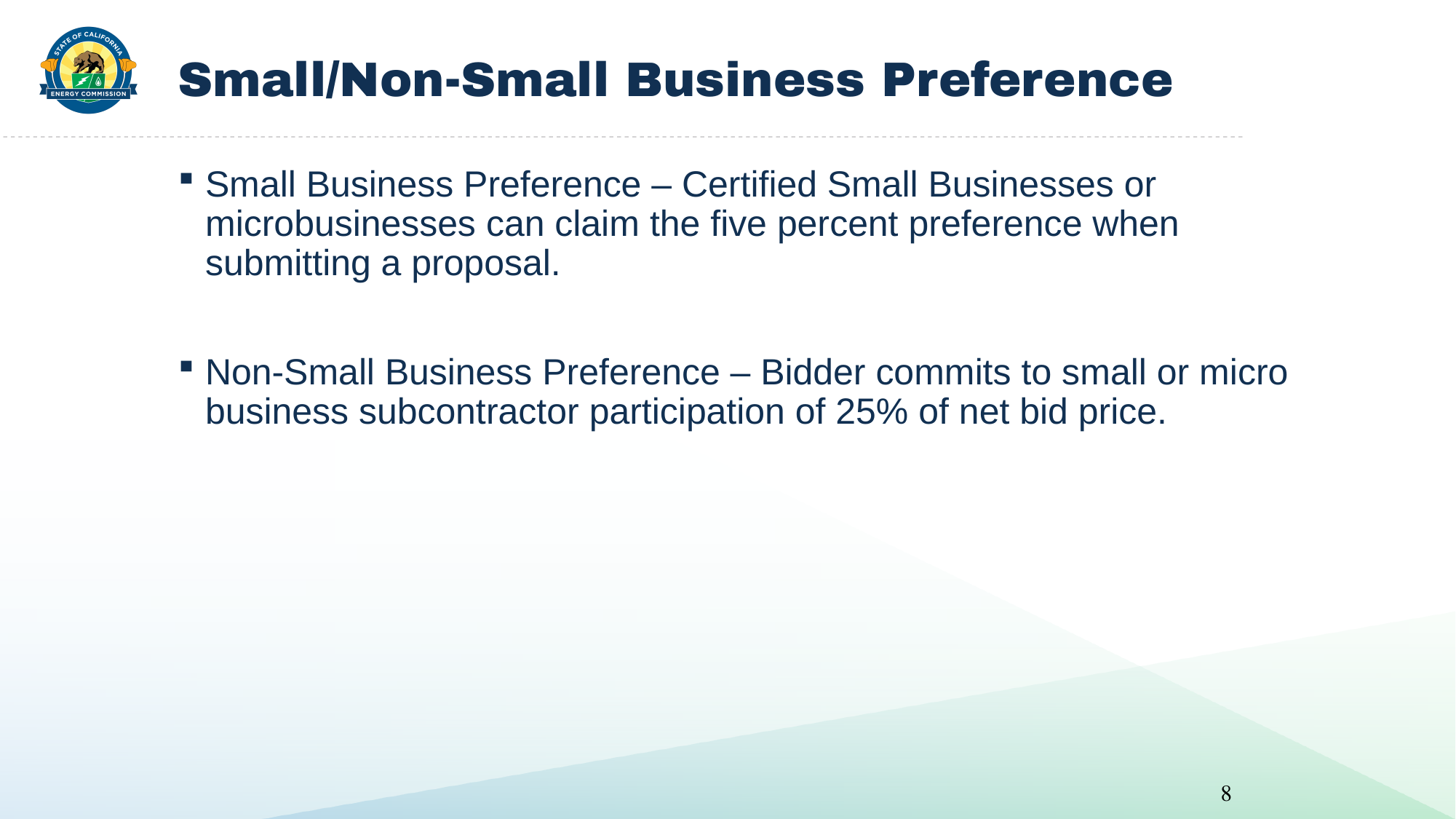

# Small/Non-Small Business Preference
Small Business Preference – Certified Small Businesses or microbusinesses can claim the five percent preference when submitting a proposal.

Non-Small Business Preference – Bidder commits to small or micro business subcontractor participation of 25% of net bid price.
8